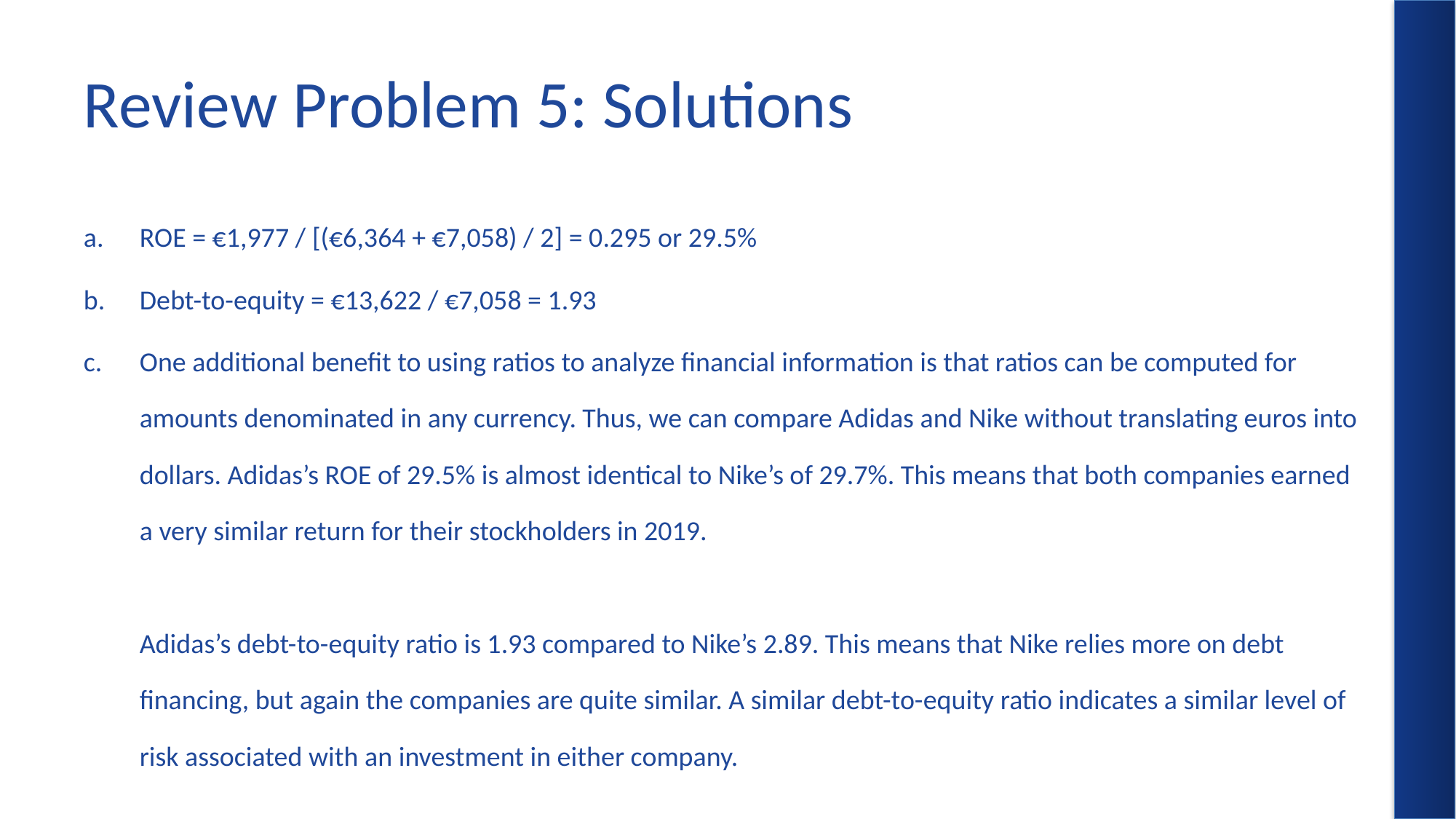

# Review Problem 5: Solutions
ROE = €1,977 / [(€6,364 + €7,058) / 2] = 0.295 or 29.5%
Debt-to-equity = €13,622 / €7,058 = 1.93
One additional benefit to using ratios to analyze financial information is that ratios can be computed for amounts denominated in any currency. Thus, we can compare Adidas and Nike without translating euros into dollars. Adidas’s ROE of 29.5% is almost identical to Nike’s of 29.7%. This means that both companies earned a very similar return for their stockholders in 2019.
Adidas’s debt-to-equity ratio is 1.93 compared to Nike’s 2.89. This means that Nike relies more on debt financing, but again the companies are quite similar. A similar debt-to-equity ratio indicates a similar level of risk associated with an investment in either company.